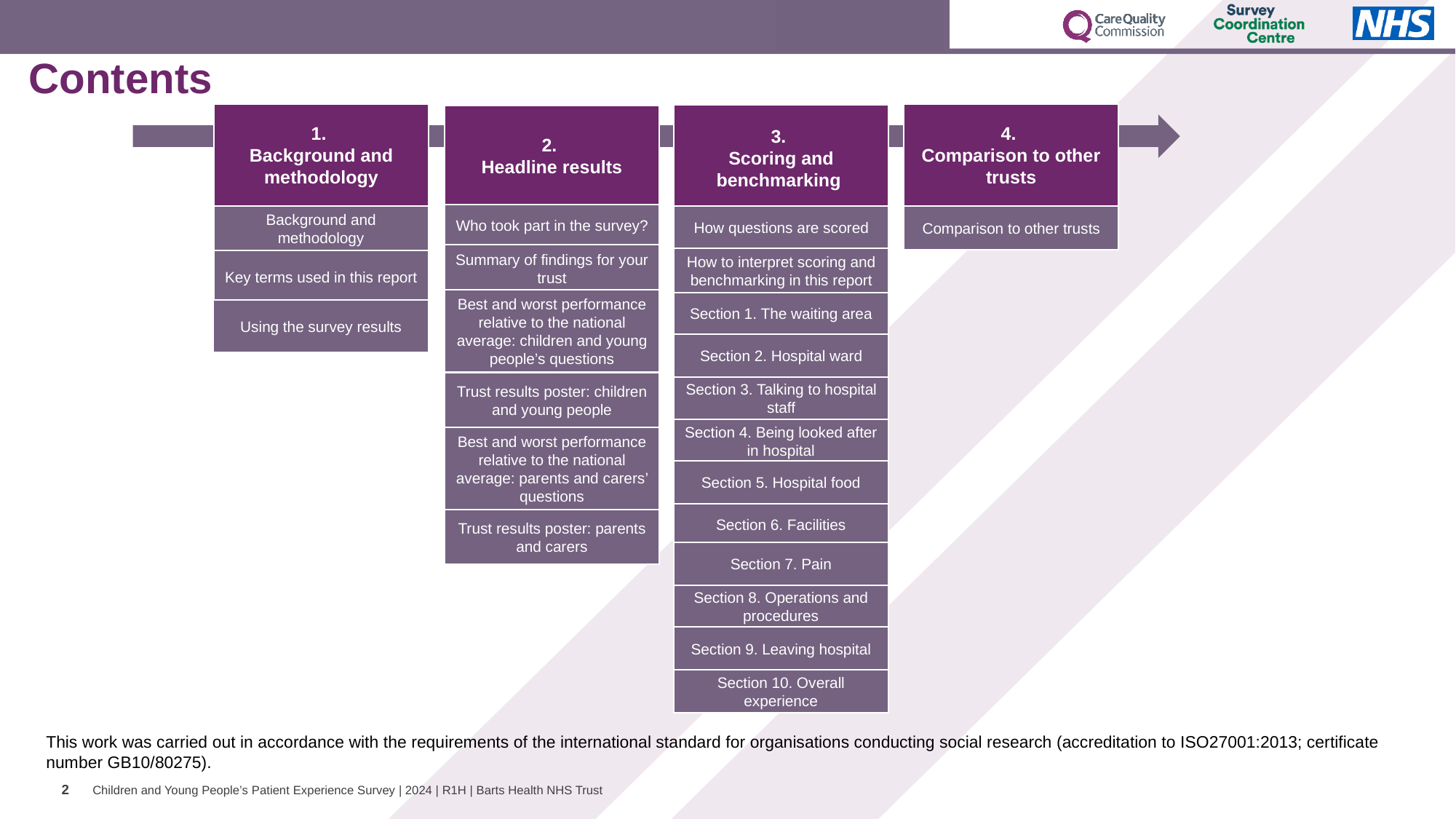

Contents
4.
Comparison to other trusts
Comparison to other trusts
1.
Background and methodology
3.
Scoring and benchmarking
How questions are scored
How to interpret scoring and benchmarking in this report
Section 1. The waiting area
Section 2. Hospital ward
Section 3. Talking to hospital staff
Section 4. Being looked after in hospital
Section 5. Hospital food
Section 6. Facilities
Section 7. Pain
Section 8. Operations and procedures
Section 9. Leaving hospital
Section 10. Overall experience
2.
Headline results

Who took part in the survey?
Background and methodology
Summary of findings for your trust
Key terms used in this report
Best and worst performance relative to the national average: children and young people’s questions
Using the survey results
Trust results poster: children and young people
Best and worst performance relative to the national average: parents and carers’ questions
Trust results poster: parents and carers
This work was carried out in accordance with the requirements of the international standard for organisations conducting social research (accreditation to ISO27001:2013; certificate number GB10/80275).
2